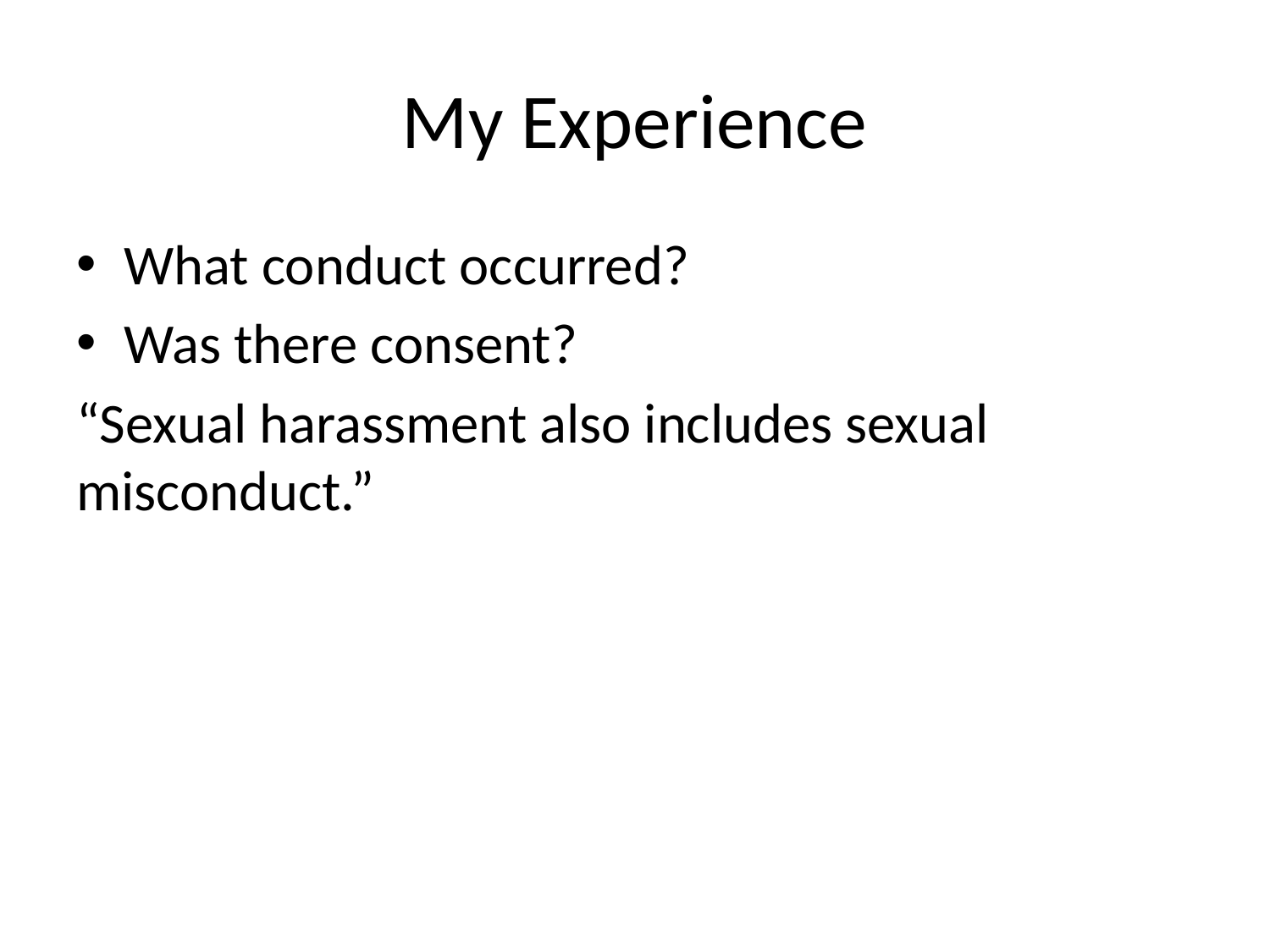

# My Experience
What conduct occurred?
Was there consent?
“Sexual harassment also includes sexual misconduct.”